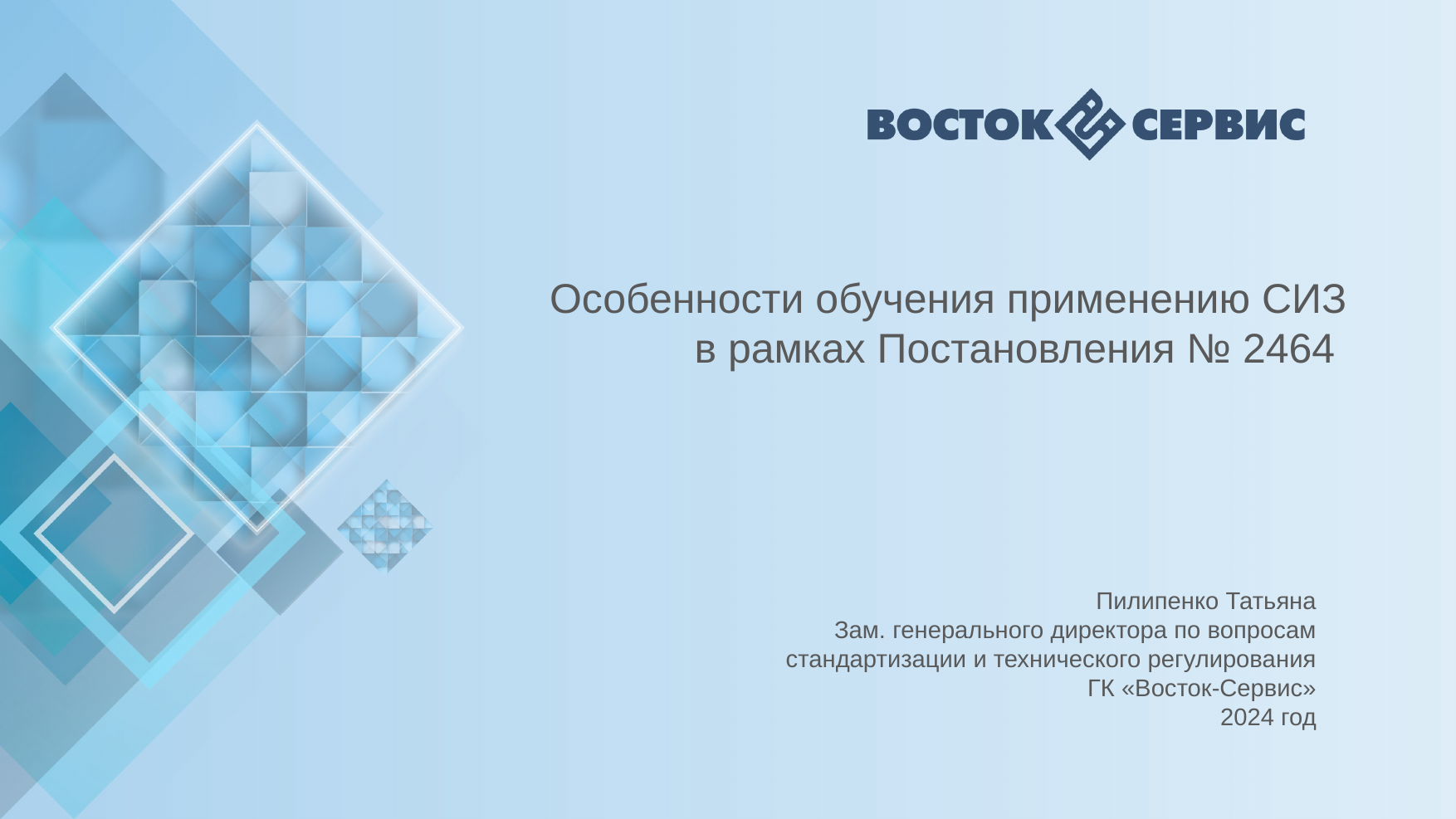

Особенности обучения применению СИЗ
в рамках Постановления № 2464
Пилипенко Татьяна
Зам. генерального директора по вопросам
стандартизации и технического регулирования
ГК «Восток-Сервис»
2024 год